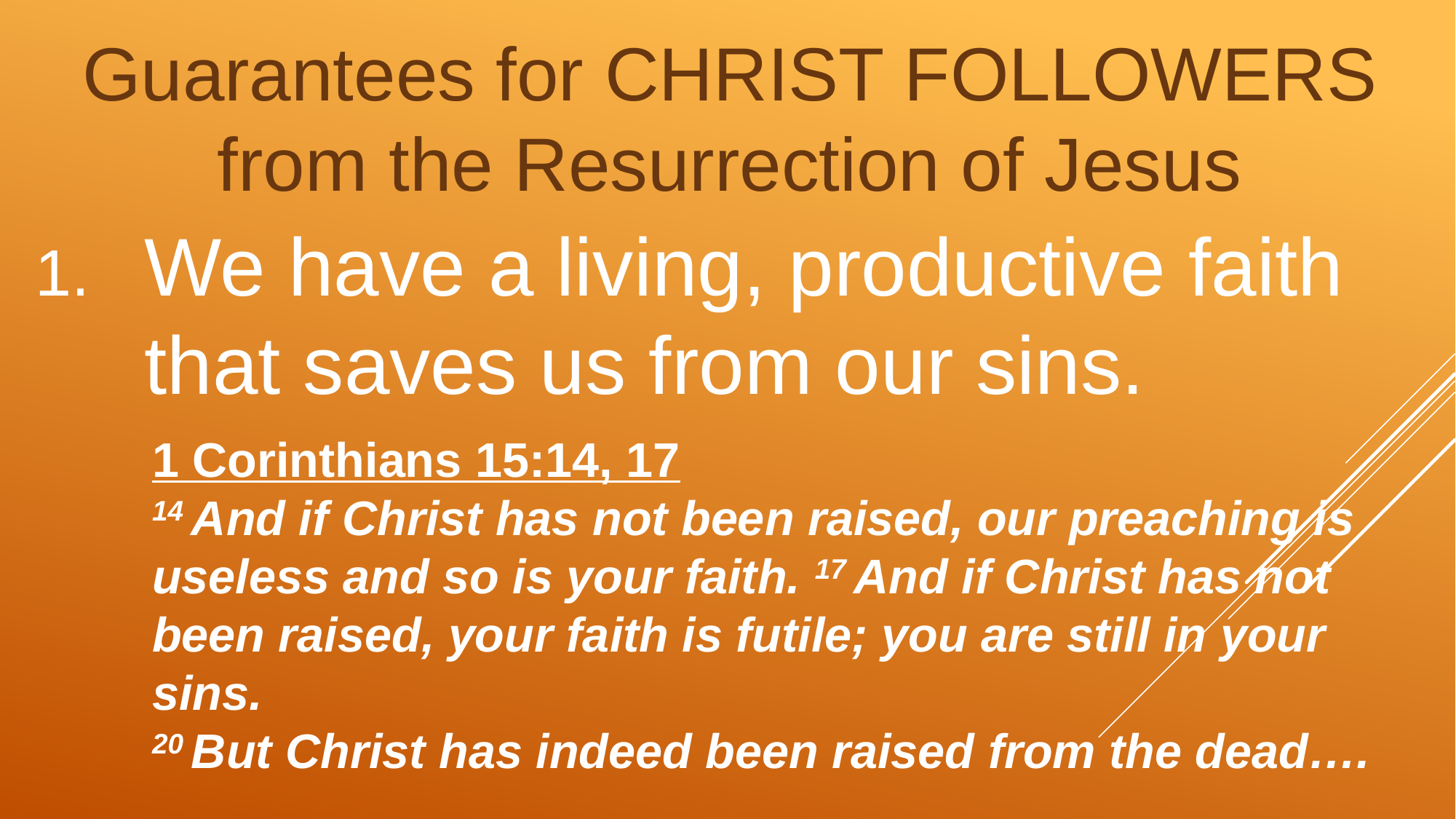

Guarantees for CHRIST FOLLOWERS from the Resurrection of Jesus
We have a living, productive faith that saves us from our sins.
1 Corinthians 15:14, 17
14 And if Christ has not been raised, our preaching is useless and so is your faith. 17 And if Christ has not been raised, your faith is futile; you are still in your sins.
20 But Christ has indeed been raised from the dead….